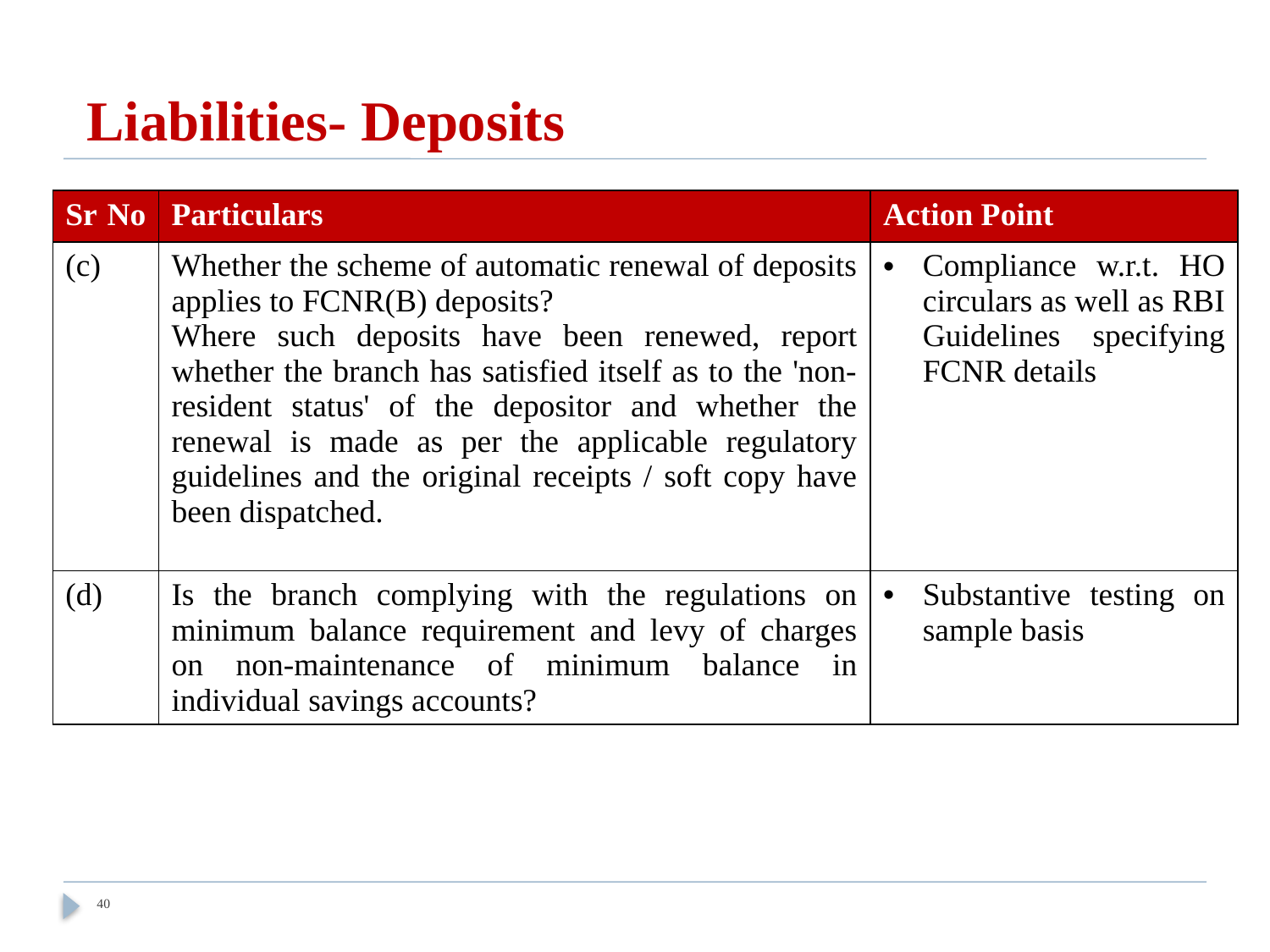

# Liabilities- Deposits
| Sr No | Particulars | Action Point |
| --- | --- | --- |
| (c) | Whether the scheme of automatic renewal of deposits applies to FCNR(B) deposits? Where such deposits have been renewed, report whether the branch has satisfied itself as to the 'non-resident status' of the depositor and whether the renewal is made as per the applicable regulatory guidelines and the original receipts / soft copy have been dispatched. | Compliance w.r.t. HO circulars as well as RBI Guidelines specifying FCNR details |
| (d) | Is the branch complying with the regulations on minimum balance requirement and levy of charges on non-maintenance of minimum balance in individual savings accounts? | Substantive testing on sample basis |
40